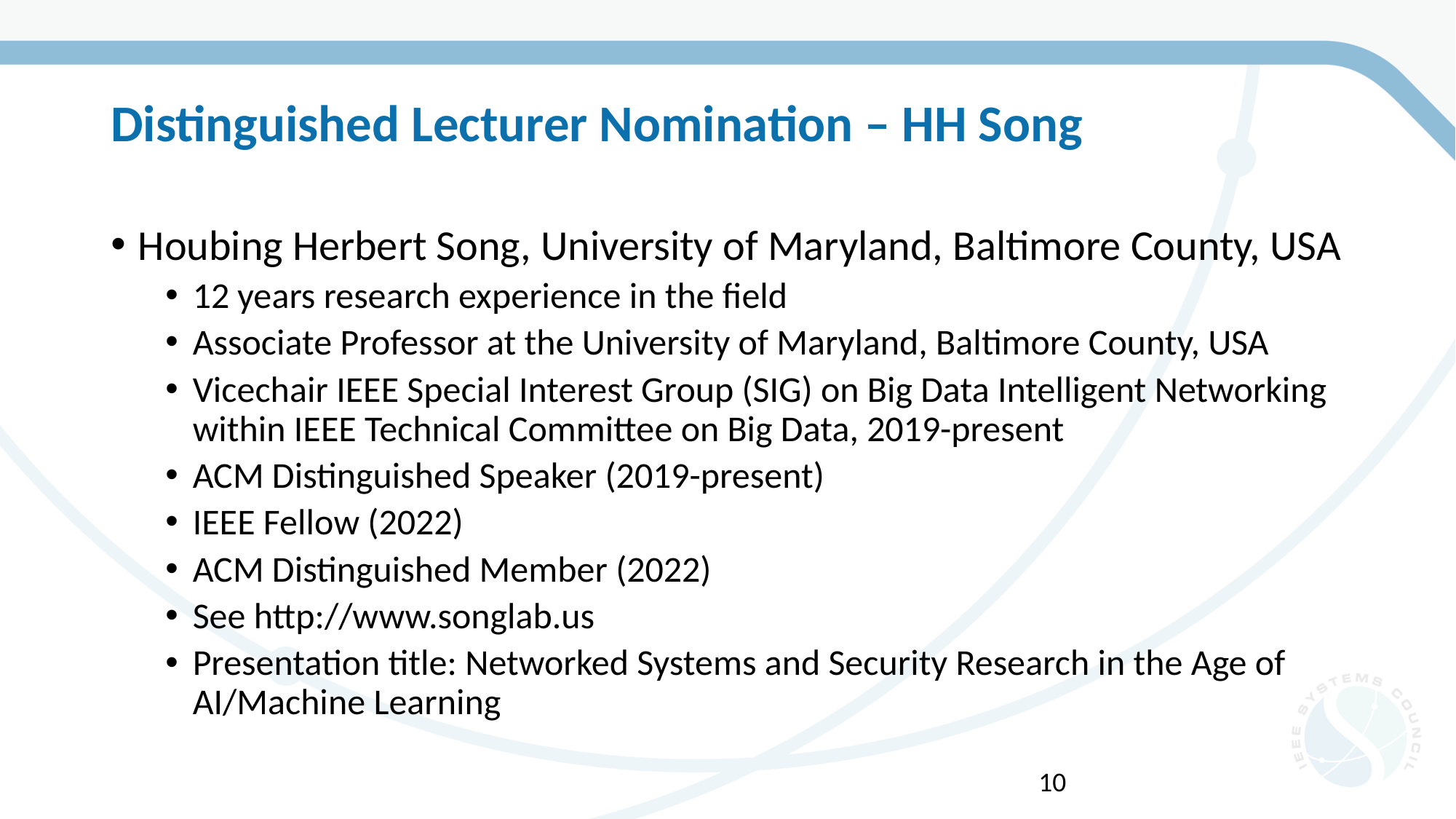

# Distinguished Lecturer Nomination – HH Song
Houbing Herbert Song, University of Maryland, Baltimore County, USA
12 years research experience in the field
Associate Professor at the University of Maryland, Baltimore County, USA
Vicechair IEEE Special Interest Group (SIG) on Big Data Intelligent Networking within IEEE Technical Committee on Big Data, 2019-present
ACM Distinguished Speaker (2019-present)
IEEE Fellow (2022)
ACM Distinguished Member (2022)
See http://www.songlab.us
Presentation title: Networked Systems and Security Research in the Age of AI/Machine Learning

10